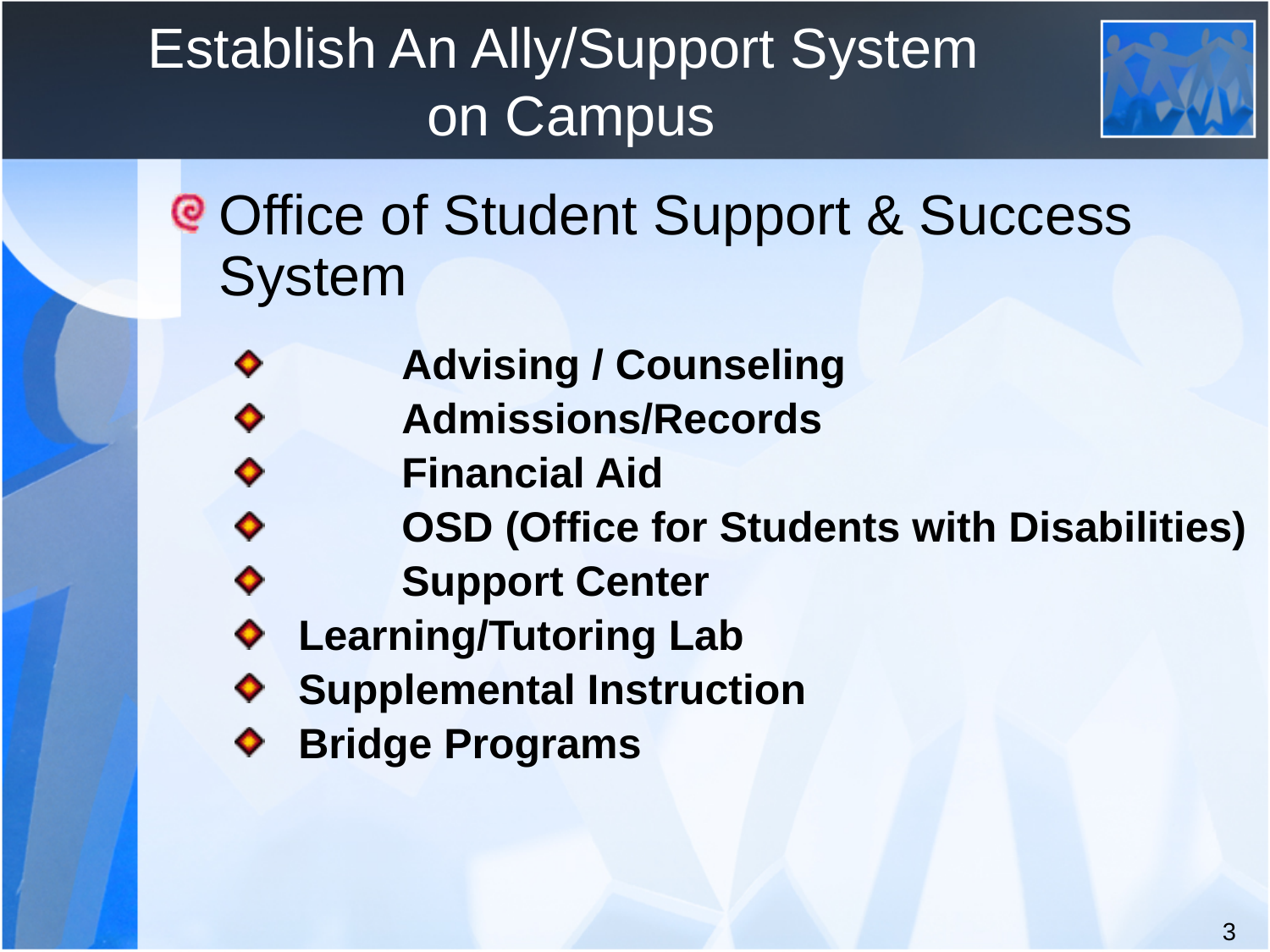

# Establish An Ally/Support System on Campus
Office of Student Support & Success System

	Advising / Counseling
	Admissions/Records
	Financial Aid
	OSD (Office for Students with Disabilities)
	Support Center
  Learning/Tutoring Lab
  Supplemental Instruction
  Bridge Programs

3